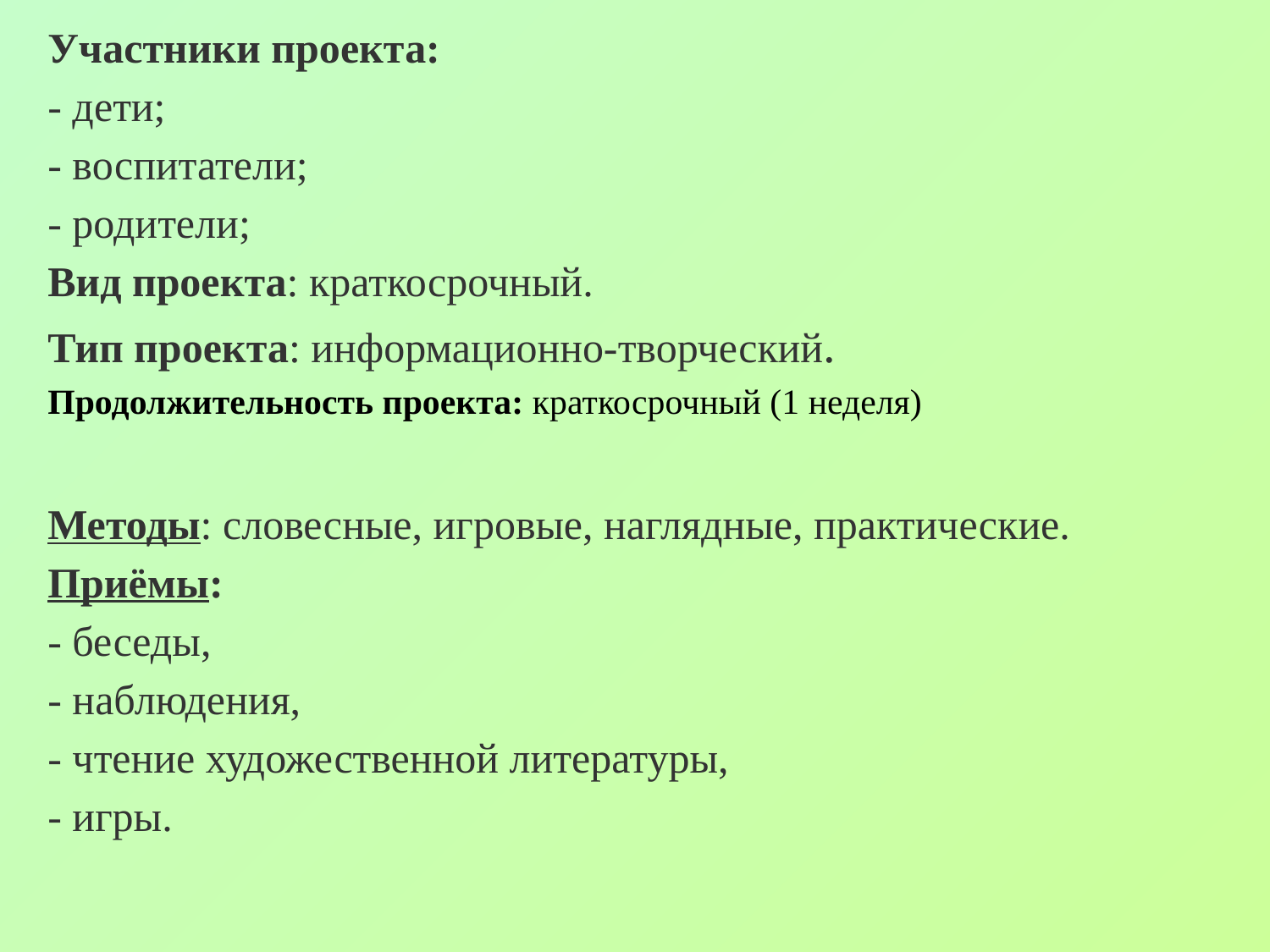

# Участники проекта: - дети; - воспитатели; - родители; Вид проекта: краткосрочный. Тип проекта: информационно-творческий. Продолжительность проекта: краткосрочный (1 неделя) Методы: словесные, игровые, наглядные, практические. Приёмы: - беседы, - наблюдения, - чтение художественной литературы, - игры.